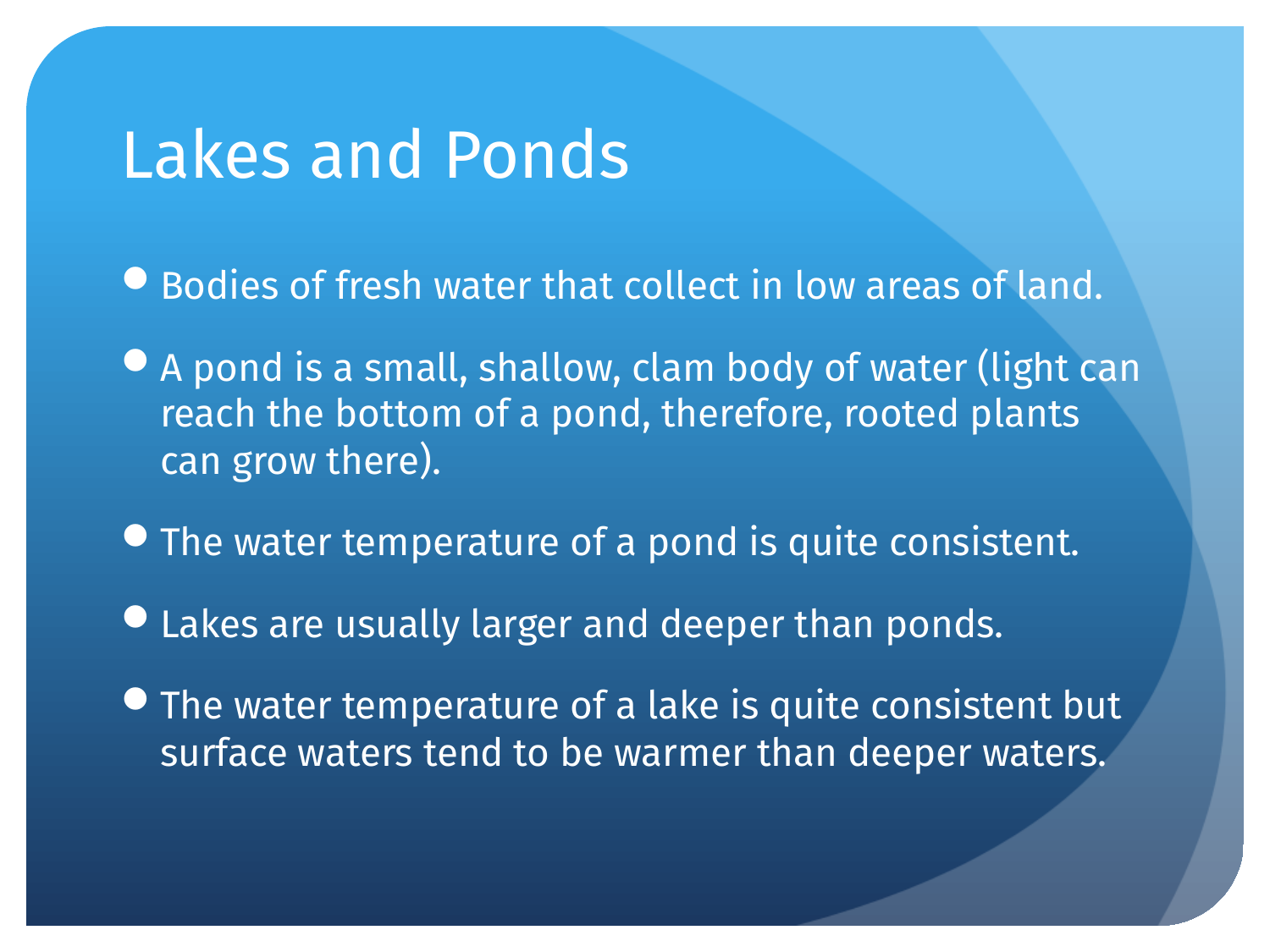

# Lakes and Ponds
Bodies of fresh water that collect in low areas of land.
A pond is a small, shallow, clam body of water (light can reach the bottom of a pond, therefore, rooted plants can grow there).
The water temperature of a pond is quite consistent.
Lakes are usually larger and deeper than ponds.
The water temperature of a lake is quite consistent but surface waters tend to be warmer than deeper waters.